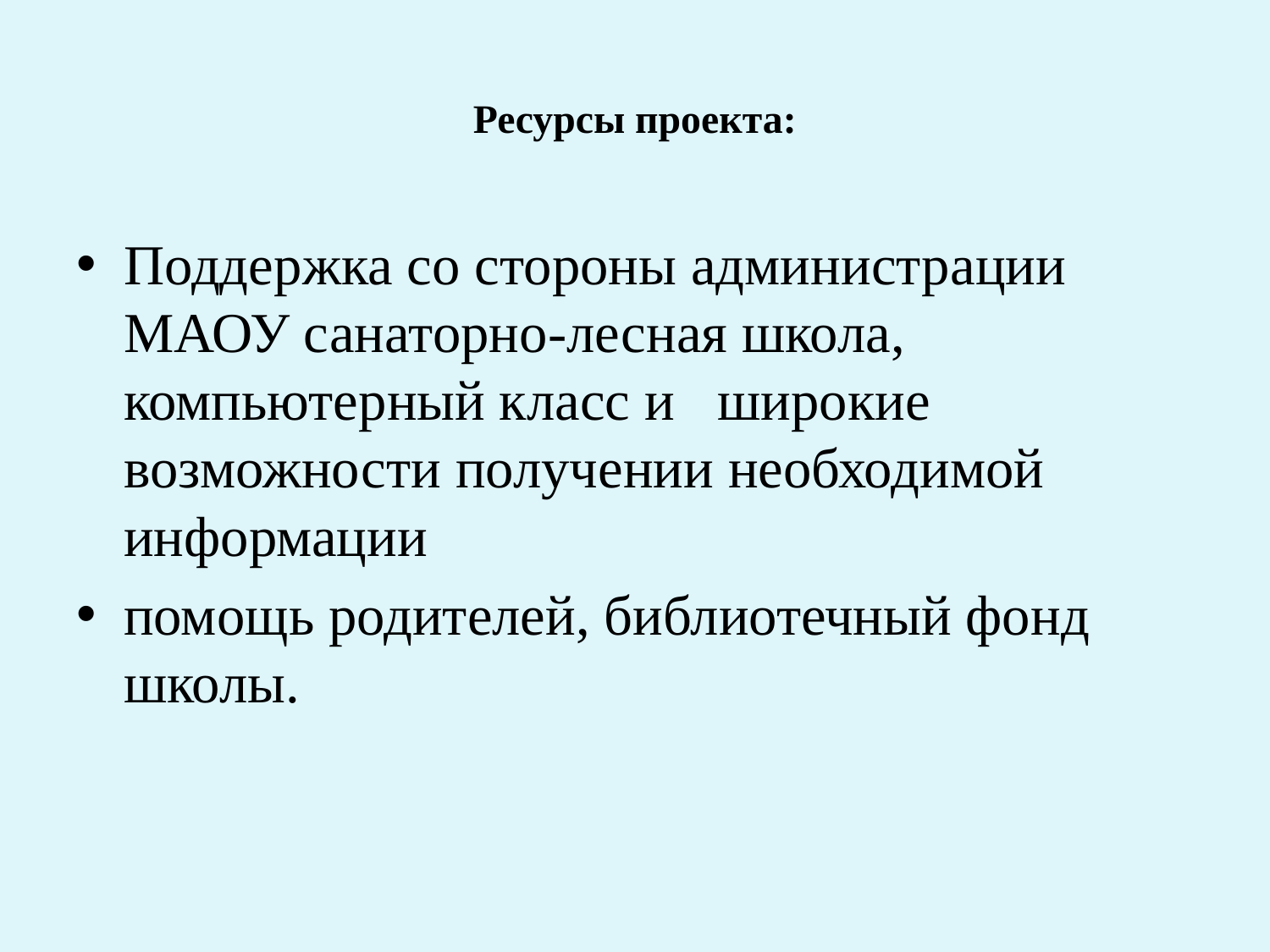

# Ресурсы проекта:
Поддержка со стороны администрации МАОУ санаторно-лесная школа, компьютерный класс и   широкие возможности получении необходимой информации
помощь родителей, библиотечный фонд школы.